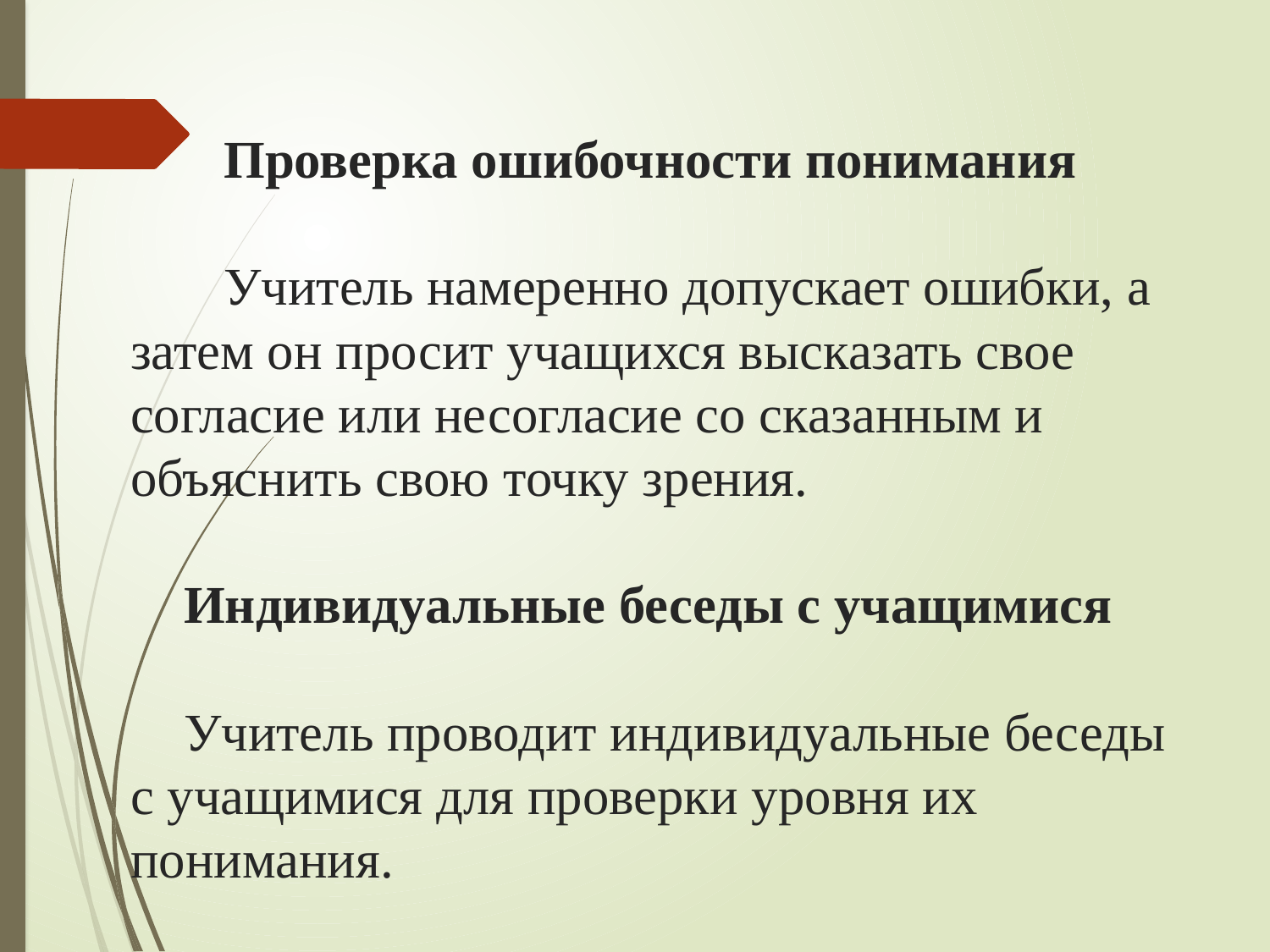

# Проверка ошибочности понимания Учитель намеренно допускает ошибки, а затем он просит учащихся высказать свое согласие или несогласие со сказанным и объяснить свою точку зрения. Индивидуальные беседы с учащимися Учитель проводит индивидуальные беседы с учащимися для проверки уровня их понимания.